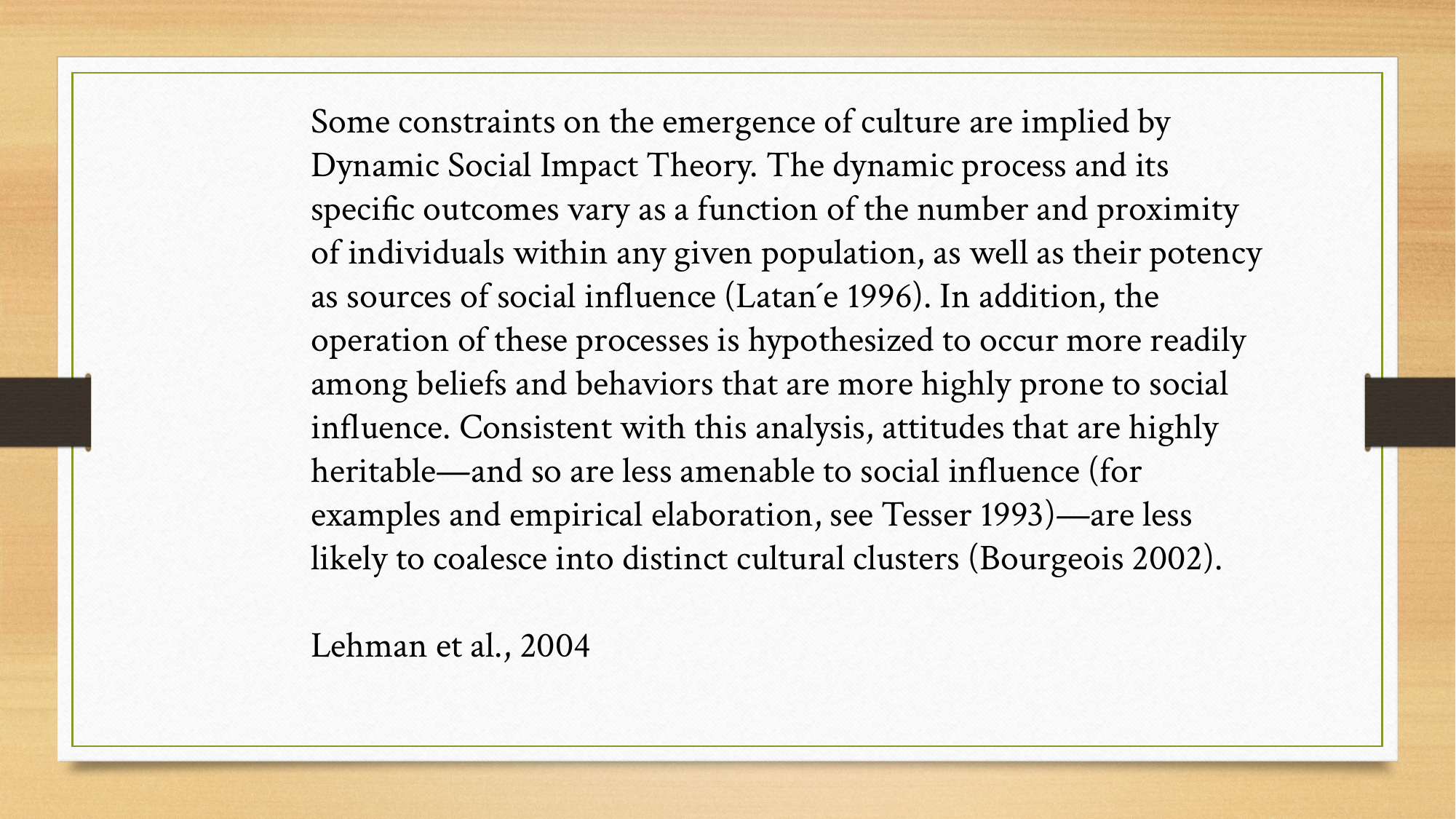

Some constraints on the emergence of culture are implied by Dynamic Social Impact Theory. The dynamic process and its specific outcomes vary as a function of the number and proximity of individuals within any given population, as well as their potency as sources of social influence (Latan´e 1996). In addition, the operation of these processes is hypothesized to occur more readily among beliefs and behaviors that are more highly prone to social influence. Consistent with this analysis, attitudes that are highly heritable—and so are less amenable to social influence (for examples and empirical elaboration, see Tesser 1993)—are less likely to coalesce into distinct cultural clusters (Bourgeois 2002).

Lehman et al., 2004